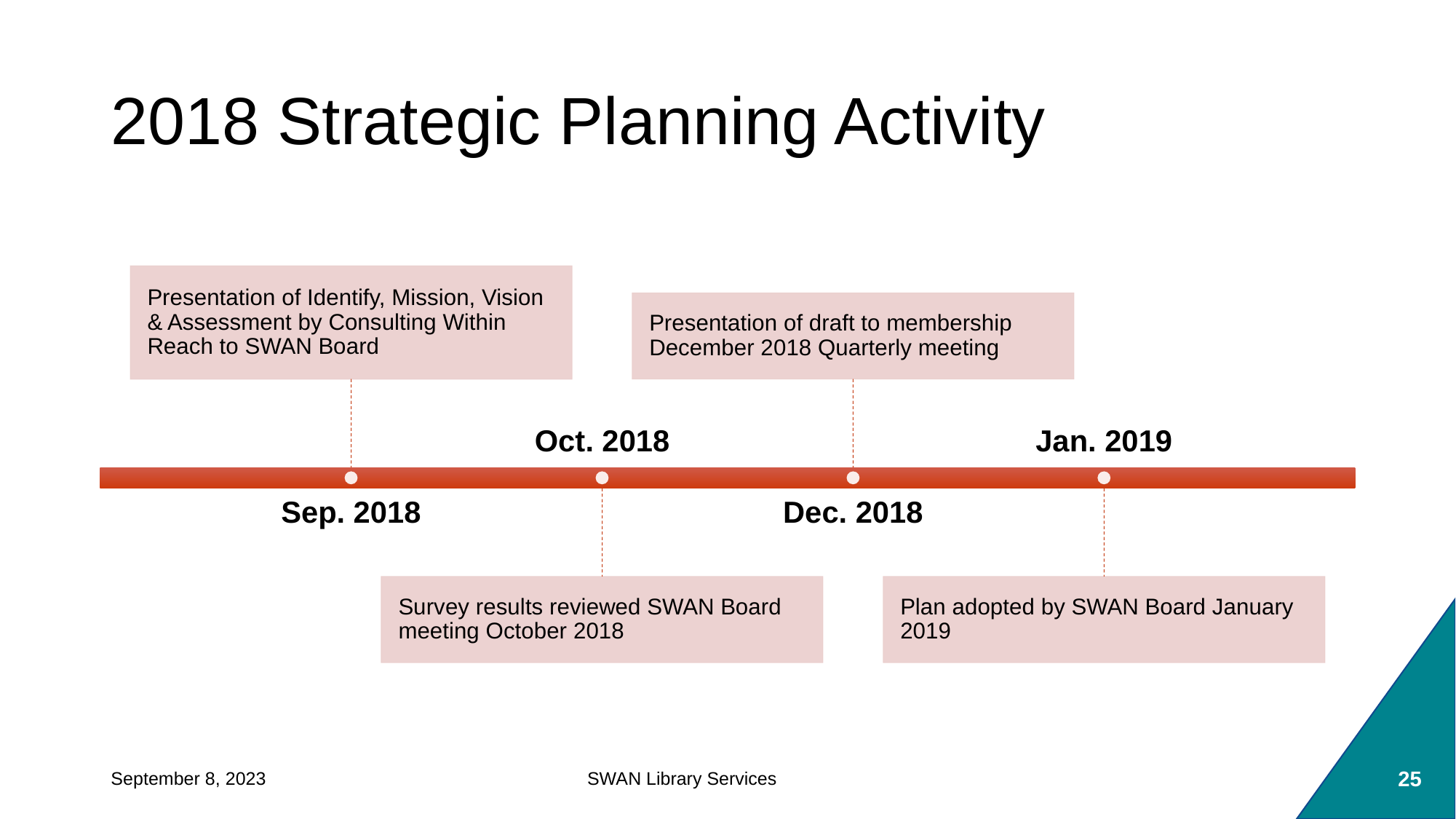

# 2018 Strategic Planning Activity
Sep. 2018
Presentation of Identify, Mission, Vision & Assessment by Consulting Within Reach to SWAN Board
Oct. 2018
Survey results reviewed SWAN Board meeting October 2018
Dec. 2018
Presentation of draft to membership December 2018 Quarterly meeting
Jan. 2019
Plan adopted by SWAN Board January 2019
September 8, 2023
25
SWAN Library Services